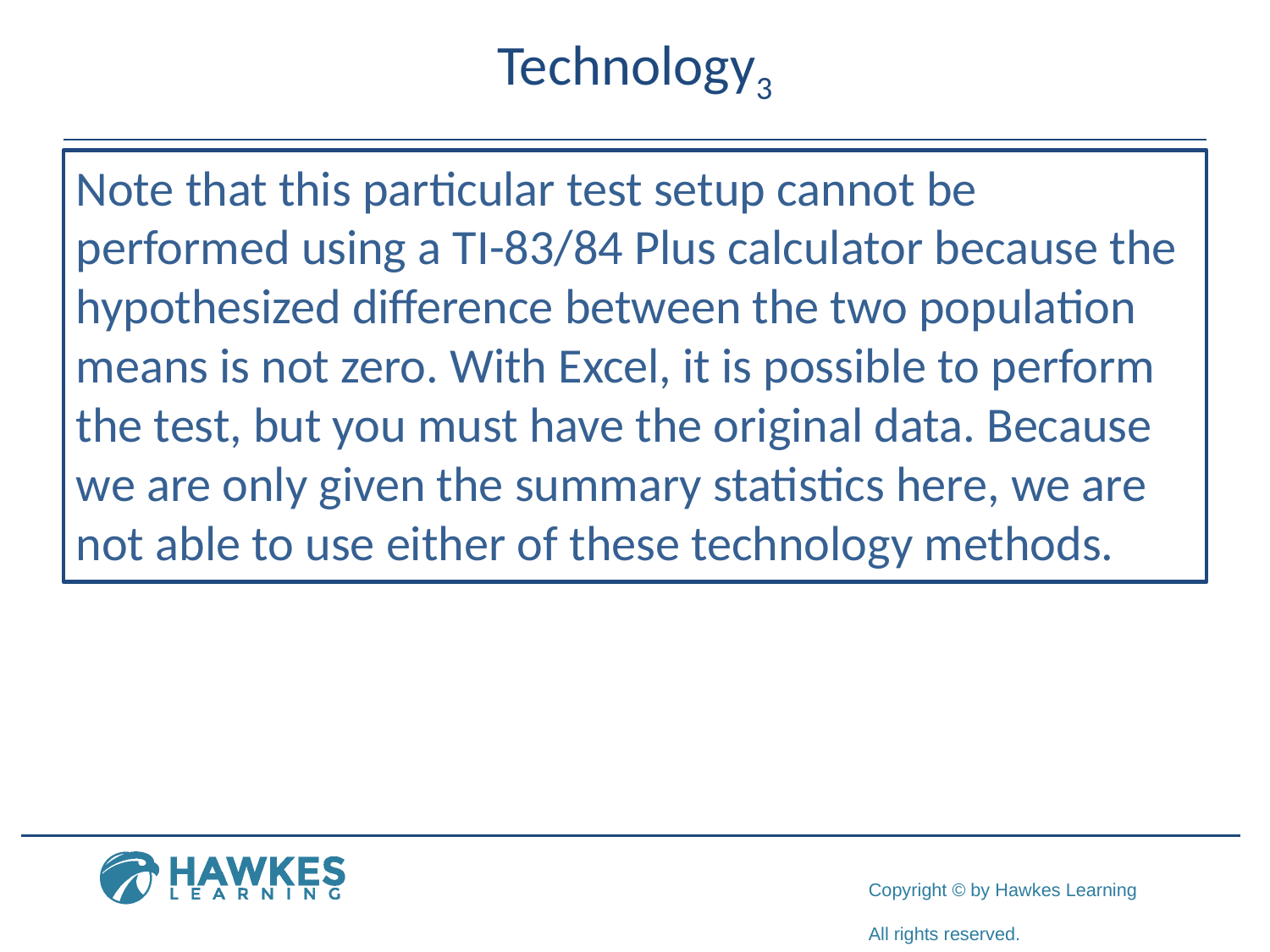

# Technology3
Note that this particular test setup cannot be performed using a TI-83/84 Plus calculator because the hypothesized difference between the two population means is not zero. With Excel, it is possible to perform the test, but you must have the original data. Because we are only given the summary statistics here, we are not able to use either of these technology methods.